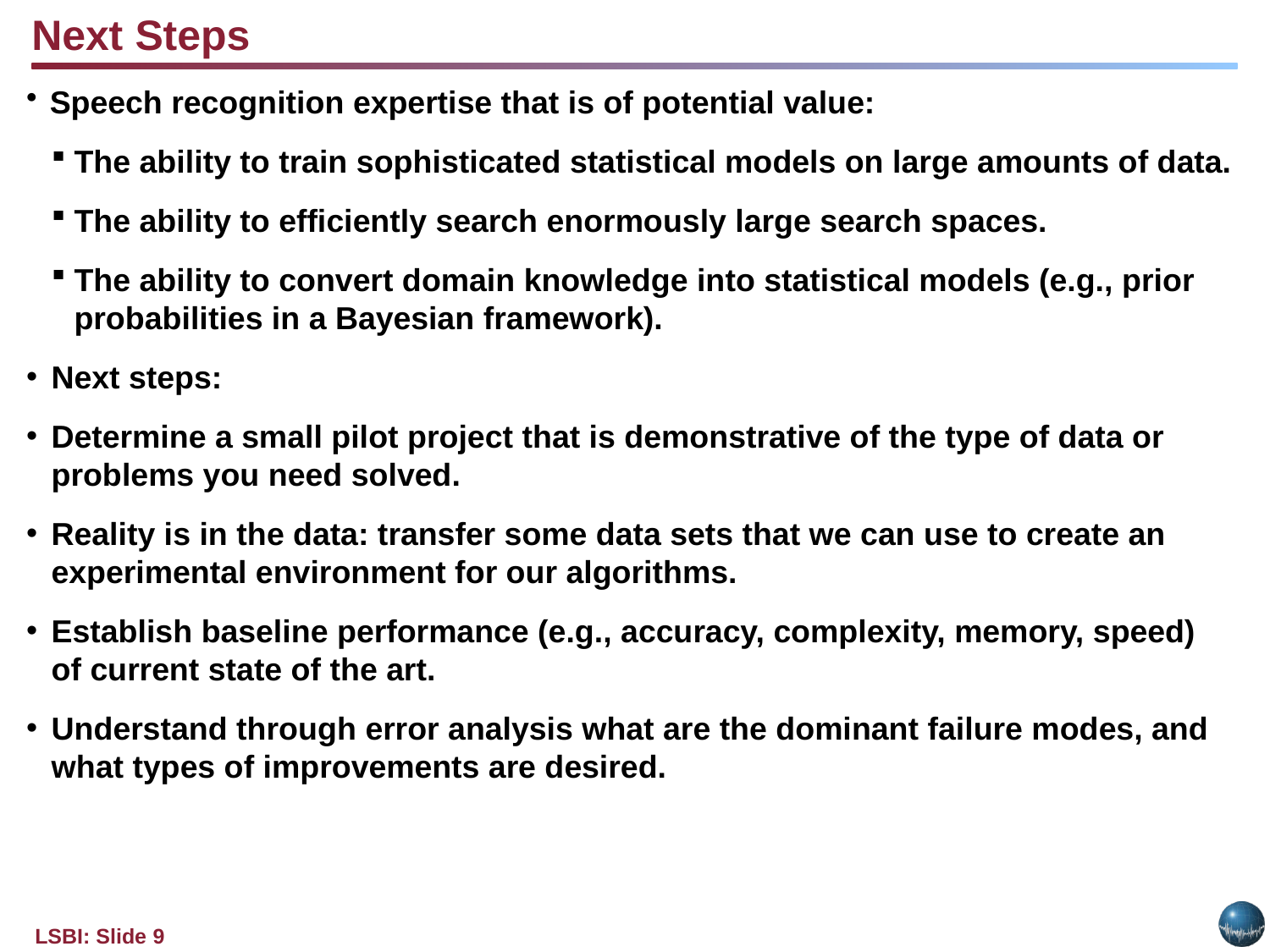

Next Steps

Speech recognition expertise that is of potential value:
The ability to train sophisticated statistical models on large amounts of data.
The ability to efficiently search enormously large search spaces.
The ability to convert domain knowledge into statistical models (e.g., prior probabilities in a Bayesian framework).
Next steps:
Determine a small pilot project that is demonstrative of the type of data or problems you need solved.
Reality is in the data: transfer some data sets that we can use to create an experimental environment for our algorithms.
Establish baseline performance (e.g., accuracy, complexity, memory, speed) of current state of the art.
Understand through error analysis what are the dominant failure modes, and what types of improvements are desired.